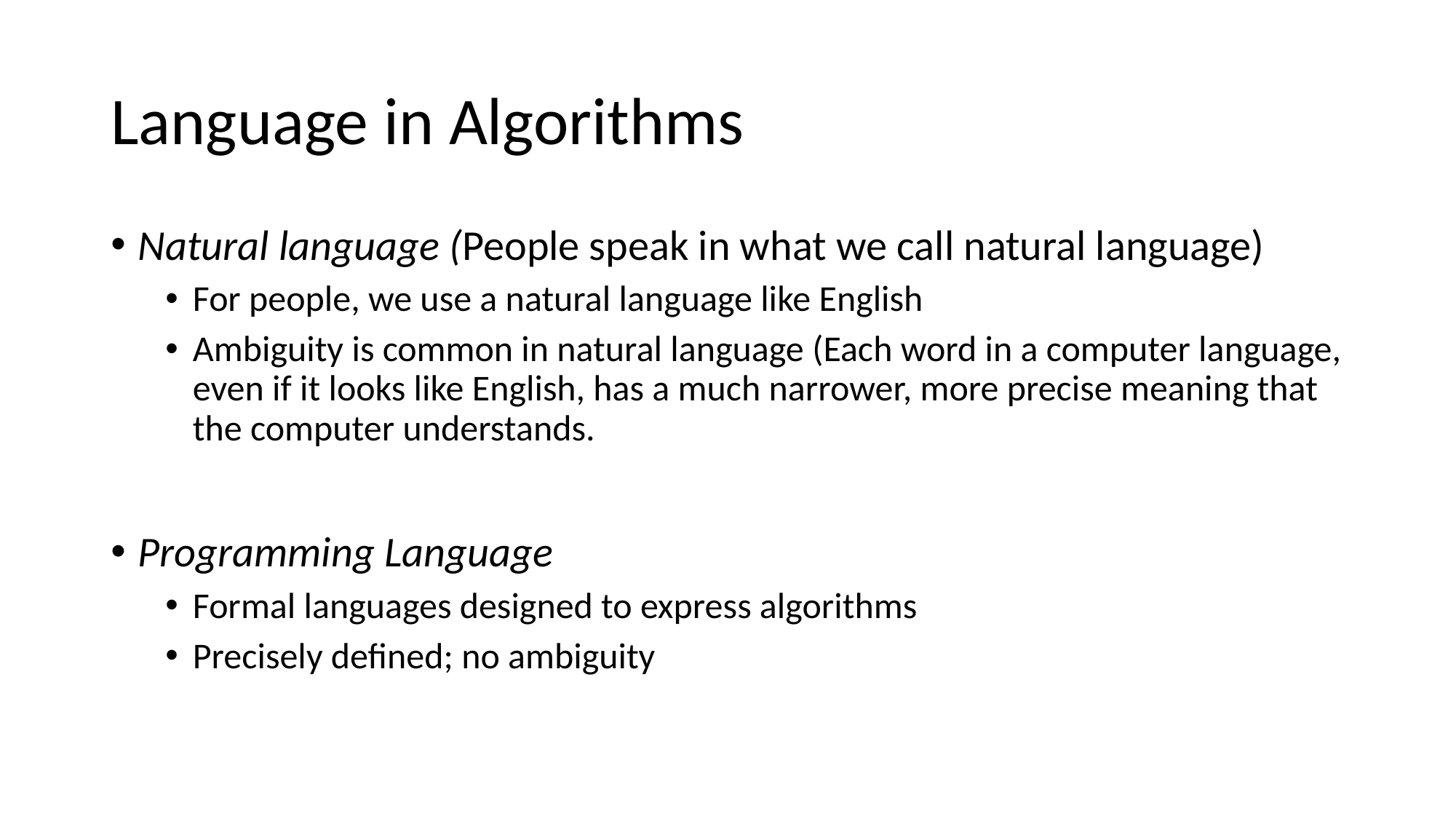

# Language in Algorithms
Natural language (People speak in what we call natural language)
For people, we use a natural language like English
Ambiguity is common in natural language (Each word in a computer language, even if it looks like English, has a much narrower, more precise meaning that the computer understands.

Programming Language
Formal languages designed to express algorithms
Precisely defined; no ambiguity